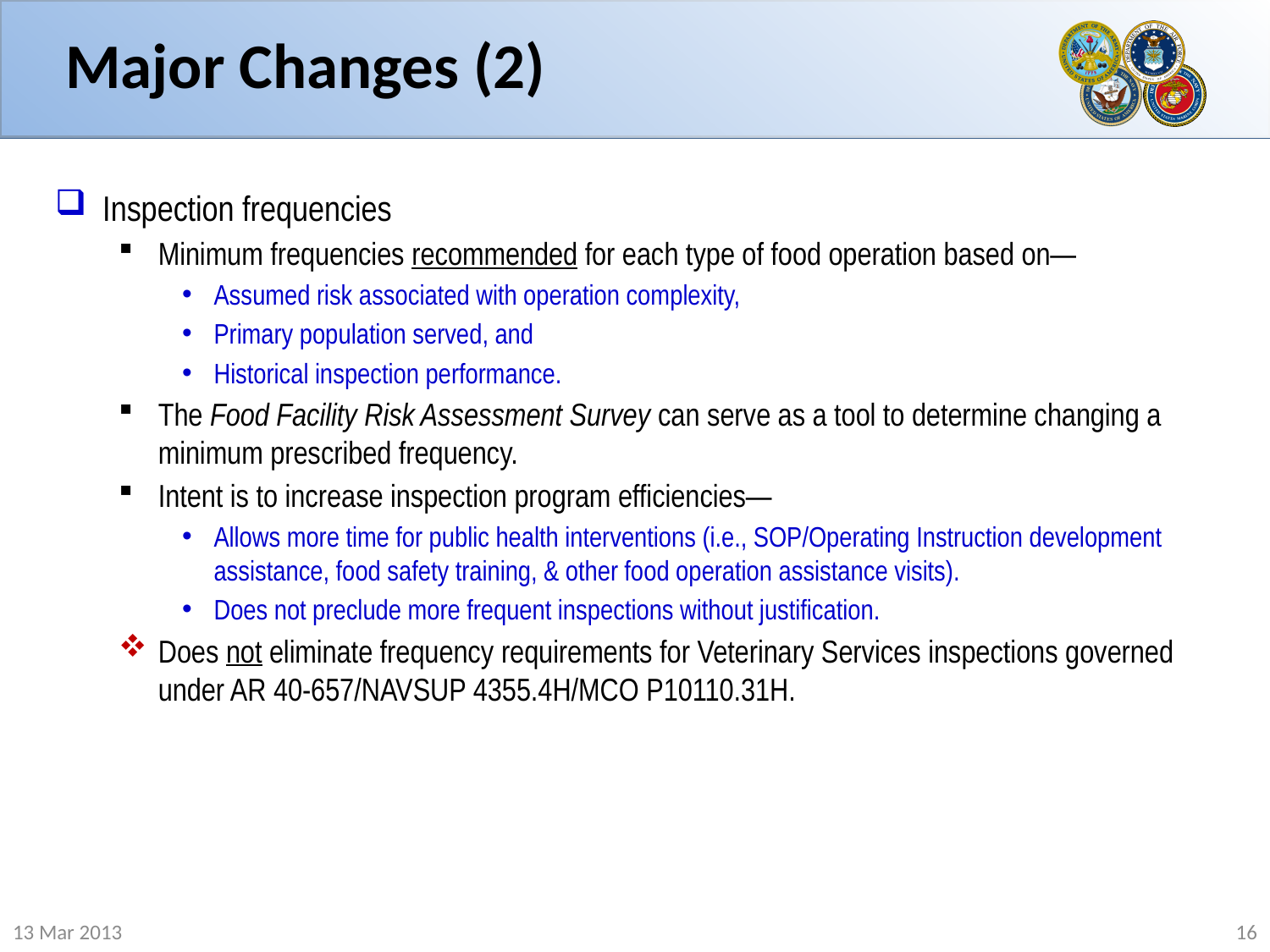

# Major Changes (2)
Inspection frequencies
Minimum frequencies recommended for each type of food operation based on—
Assumed risk associated with operation complexity,
Primary population served, and
Historical inspection performance.
The Food Facility Risk Assessment Survey can serve as a tool to determine changing a minimum prescribed frequency.
Intent is to increase inspection program efficiencies—
Allows more time for public health interventions (i.e., SOP/Operating Instruction development assistance, food safety training, & other food operation assistance visits).
Does not preclude more frequent inspections without justification.
Does not eliminate frequency requirements for Veterinary Services inspections governed under AR 40-657/NAVSUP 4355.4H/MCO P10110.31H.
13 Mar 2013
16